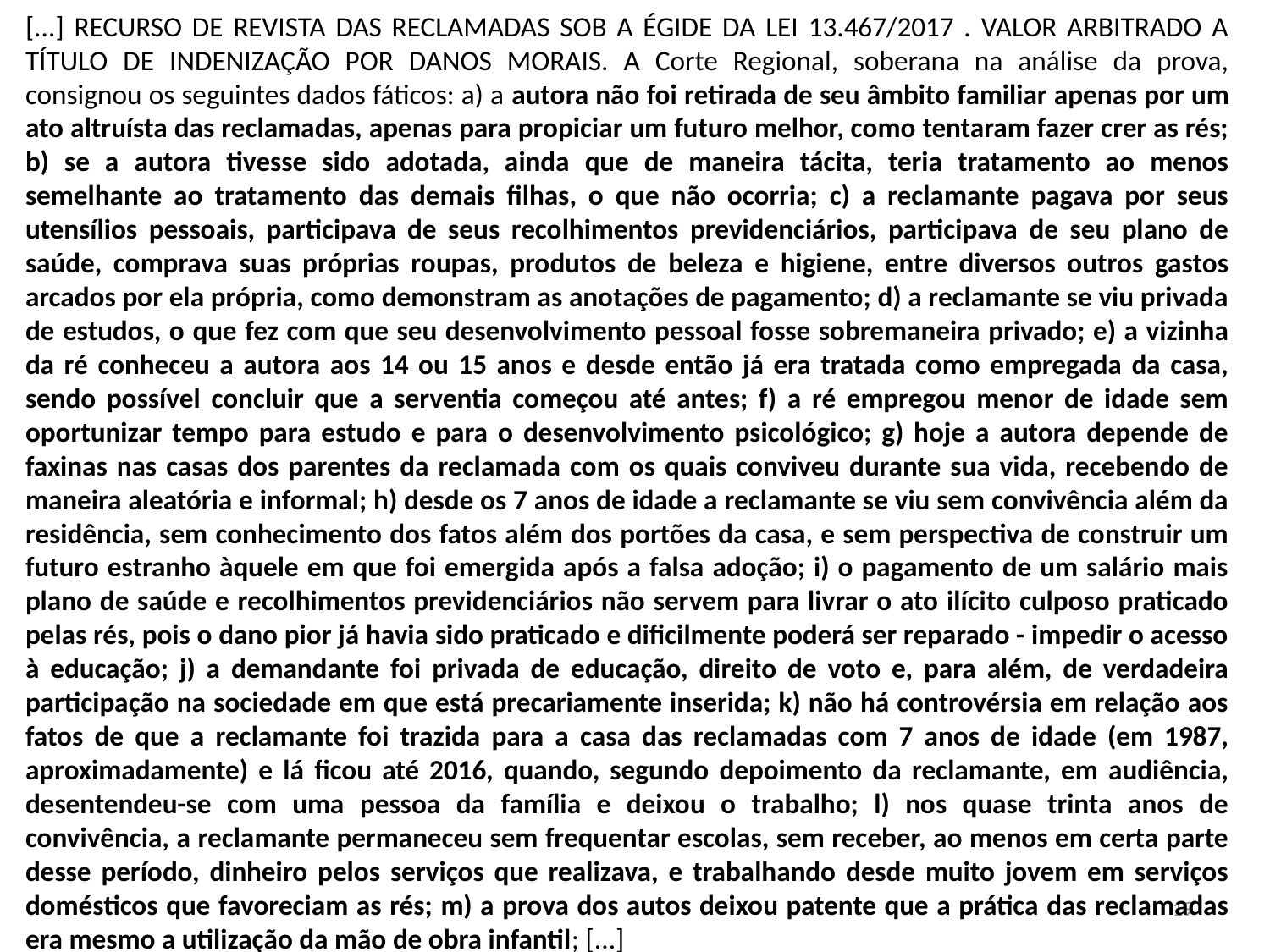

[...] RECURSO DE REVISTA DAS RECLAMADAS SOB A ÉGIDE DA LEI 13.467/2017 . VALOR ARBITRADO A TÍTULO DE INDENIZAÇÃO POR DANOS MORAIS. A Corte Regional, soberana na análise da prova, consignou os seguintes dados fáticos: a) a autora não foi retirada de seu âmbito familiar apenas por um ato altruísta das reclamadas, apenas para propiciar um futuro melhor, como tentaram fazer crer as rés; b) se a autora tivesse sido adotada, ainda que de maneira tácita, teria tratamento ao menos semelhante ao tratamento das demais filhas, o que não ocorria; c) a reclamante pagava por seus utensílios pessoais, participava de seus recolhimentos previdenciários, participava de seu plano de saúde, comprava suas próprias roupas, produtos de beleza e higiene, entre diversos outros gastos arcados por ela própria, como demonstram as anotações de pagamento; d) a reclamante se viu privada de estudos, o que fez com que seu desenvolvimento pessoal fosse sobremaneira privado; e) a vizinha da ré conheceu a autora aos 14 ou 15 anos e desde então já era tratada como empregada da casa, sendo possível concluir que a serventia começou até antes; f) a ré empregou menor de idade sem oportunizar tempo para estudo e para o desenvolvimento psicológico; g) hoje a autora depende de faxinas nas casas dos parentes da reclamada com os quais conviveu durante sua vida, recebendo de maneira aleatória e informal; h) desde os 7 anos de idade a reclamante se viu sem convivência além da residência, sem conhecimento dos fatos além dos portões da casa, e sem perspectiva de construir um futuro estranho àquele em que foi emergida após a falsa adoção; i) o pagamento de um salário mais plano de saúde e recolhimentos previdenciários não servem para livrar o ato ilícito culposo praticado pelas rés, pois o dano pior já havia sido praticado e dificilmente poderá ser reparado - impedir o acesso à educação; j) a demandante foi privada de educação, direito de voto e, para além, de verdadeira participação na sociedade em que está precariamente inserida; k) não há controvérsia em relação aos fatos de que a reclamante foi trazida para a casa das reclamadas com 7 anos de idade (em 1987, aproximadamente) e lá ficou até 2016, quando, segundo depoimento da reclamante, em audiência, desentendeu-se com uma pessoa da família e deixou o trabalho; l) nos quase trinta anos de convivência, a reclamante permaneceu sem frequentar escolas, sem receber, ao menos em certa parte desse período, dinheiro pelos serviços que realizava, e trabalhando desde muito jovem em serviços domésticos que favoreciam as rés; m) a prova dos autos deixou patente que a prática das reclamadas era mesmo a utilização da mão de obra infantil; [...]

19